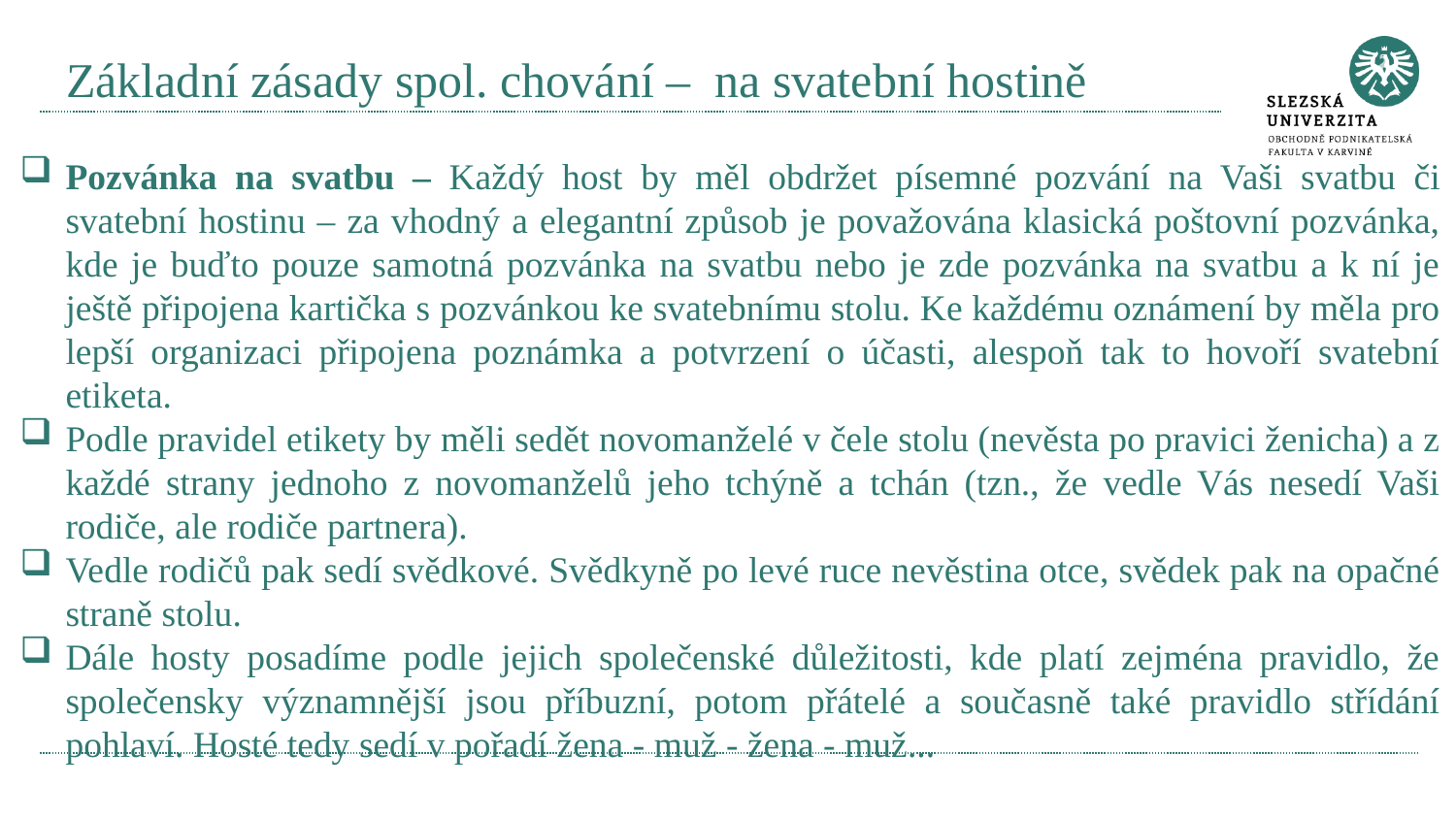

# Základní zásady spol. chování –  na svatební hostině
Pozvánka na svatbu – Každý host by měl obdržet písemné pozvání na Vaši svatbu či svatební hostinu – za vhodný a elegantní způsob je považována klasická poštovní pozvánka, kde je buďto pouze samotná pozvánka na svatbu nebo je zde pozvánka na svatbu a k ní je ještě připojena kartička s pozvánkou ke svatebnímu stolu. Ke každému oznámení by měla pro lepší organizaci připojena poznámka a potvrzení o účasti, alespoň tak to hovoří svatební etiketa.
Podle pravidel etikety by měli sedět novomanželé v čele stolu (nevěsta po pravici ženicha) a z každé strany jednoho z novomanželů jeho tchýně a tchán (tzn., že vedle Vás nesedí Vaši rodiče, ale rodiče partnera).
Vedle rodičů pak sedí svědkové. Svědkyně po levé ruce nevěstina otce, svědek pak na opačné straně stolu.
Dále hosty posadíme podle jejich společenské důležitosti, kde platí zejména pravidlo, že společensky významnější jsou příbuzní, potom přátelé a současně také pravidlo střídání pohlaví. Hosté tedy sedí v pořadí žena - muž - žena - muž...